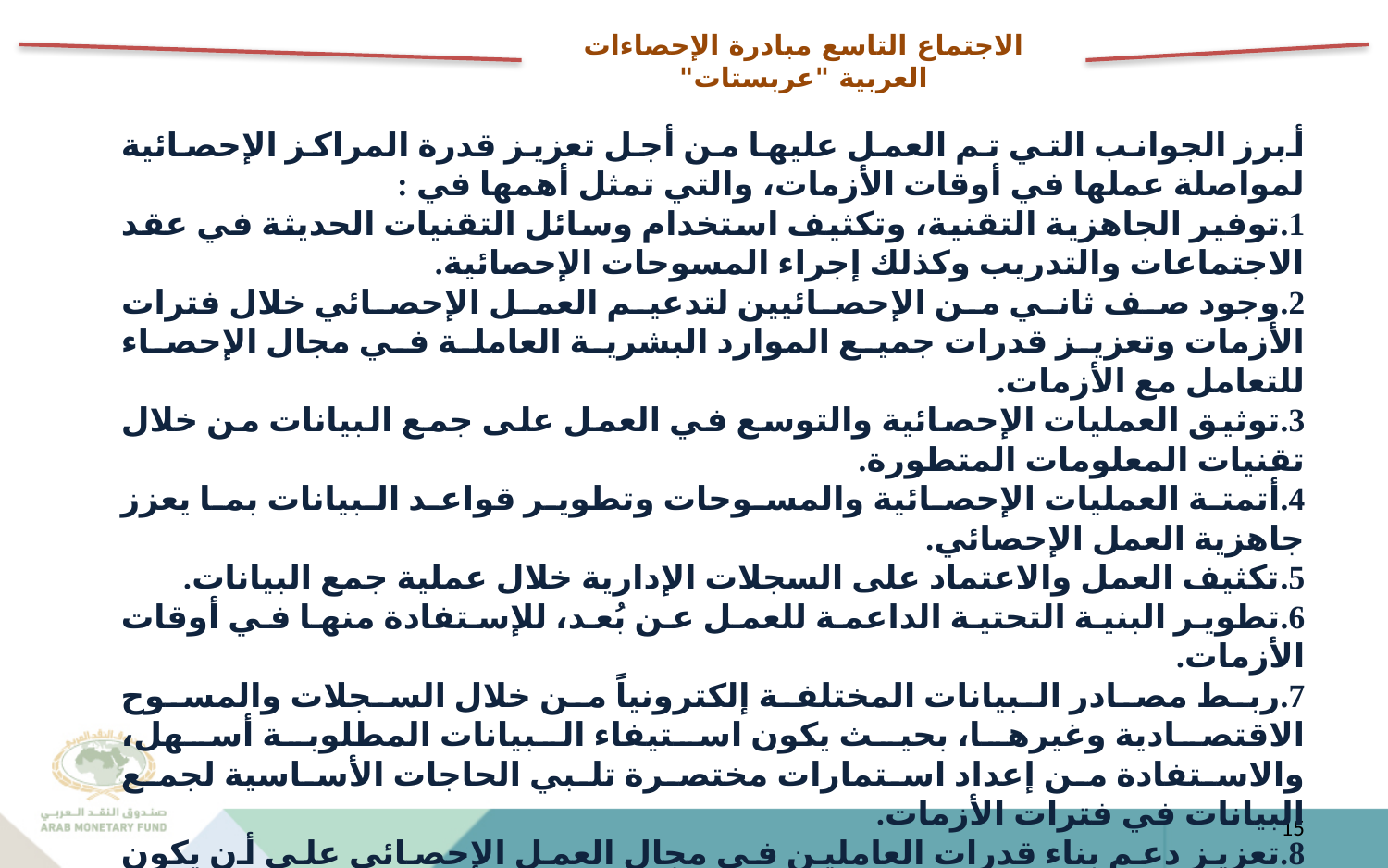

الاجتماع التاسع مبادرة الإحصاءات العربية "عربستات"
أبرز الجوانب التي تم العمل عليها من أجل تعزيز قدرة المراكز الإحصائية لمواصلة عملها في أوقات الأزمات، والتي تمثل أهمها في :
1.توفير الجاهزية التقنية، وتكثيف استخدام وسائل التقنيات الحديثة في عقد الاجتماعات والتدريب وكذلك إجراء المسوحات الإحصائية.
2.وجود صف ثاني من الإحصائيين لتدعيم العمل الإحصائي خلال فترات الأزمات وتعزيز قدرات جميع الموارد البشرية العاملة في مجال الإحصاء للتعامل مع الأزمات.
3.توثيق العمليات الإحصائية والتوسع في العمل على جمع البيانات من خلال تقنيات المعلومات المتطورة.
4.أتمتة العمليات الإحصائية والمسوحات وتطوير قواعد البيانات بما يعزز جاهزية العمل الإحصائي.
5.تكثيف العمل والاعتماد على السجلات الإدارية خلال عملية جمع البيانات.
6.تطوير البنية التحتية الداعمة للعمل عن بُعد، للإستفادة منها في أوقات الأزمات.
7.ربط مصادر البيانات المختلفة إلكترونياً من خلال السجلات والمسوح الاقتصادية وغيرها، بحيث يكون استيفاء البيانات المطلوبة أسهل، والاستفادة من إعداد استمارات مختصرة تلبي الحاجات الأساسية لجمع البيانات في فترات الأزمات.
8.تعزيز دعم بناء قدرات العاملين في مجال العمل الإحصائي على أن يكون هناك أكثر من خطة أو سيناريو للعمل وأيضاً تنوع أدوات العمل والتدريب المستمر على تلك السيناريوهات والأدوات حتى في غير أوقات الأزمات بحيث يمكن تطبيق أنسبها وفقاً للظروف المحيطة.
15